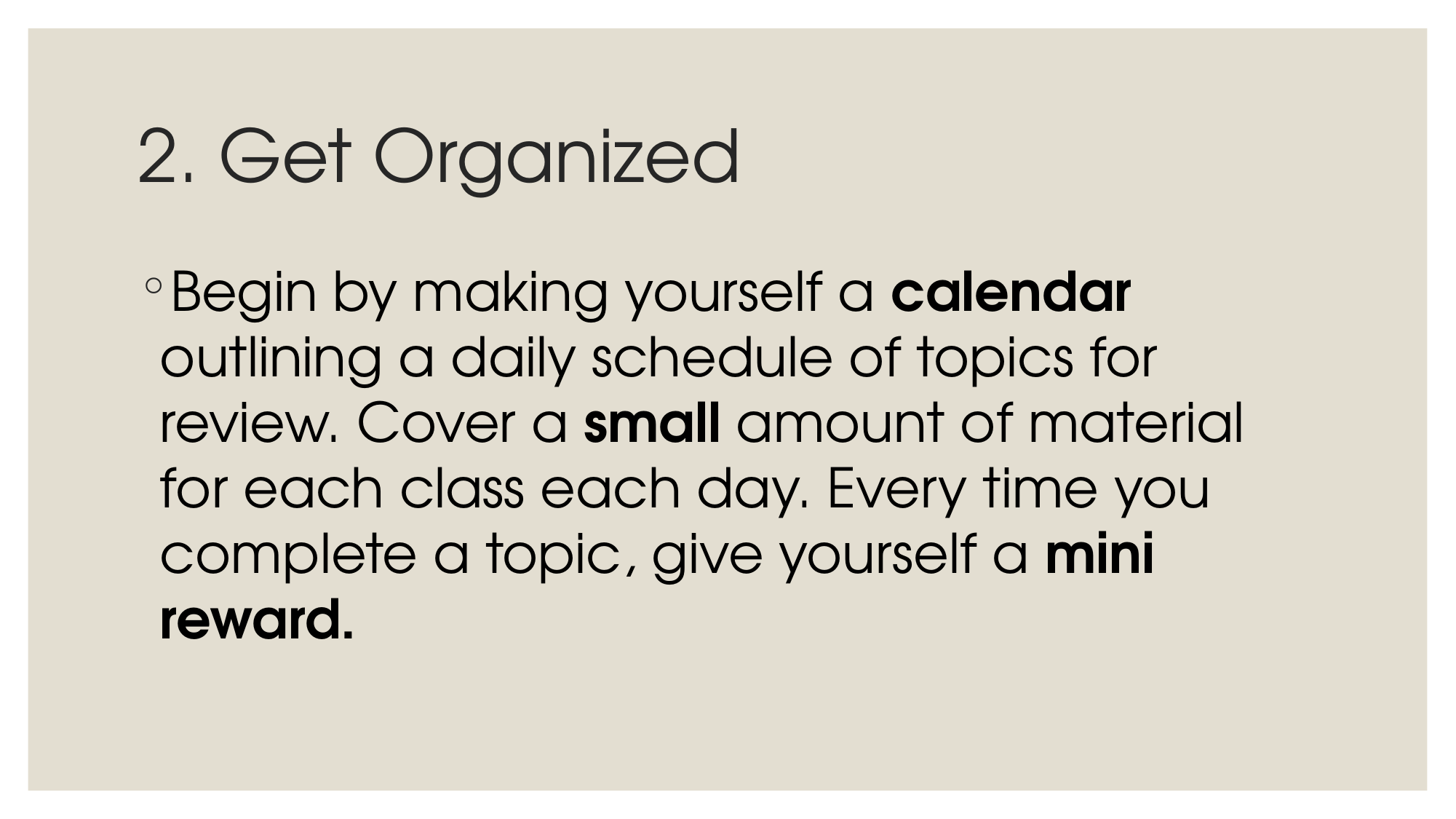

# 2. Get Organized
Begin by making yourself a calendar outlining a daily schedule of topics for review. Cover a small amount of material for each class each day. Every time you complete a topic, give yourself a mini reward.